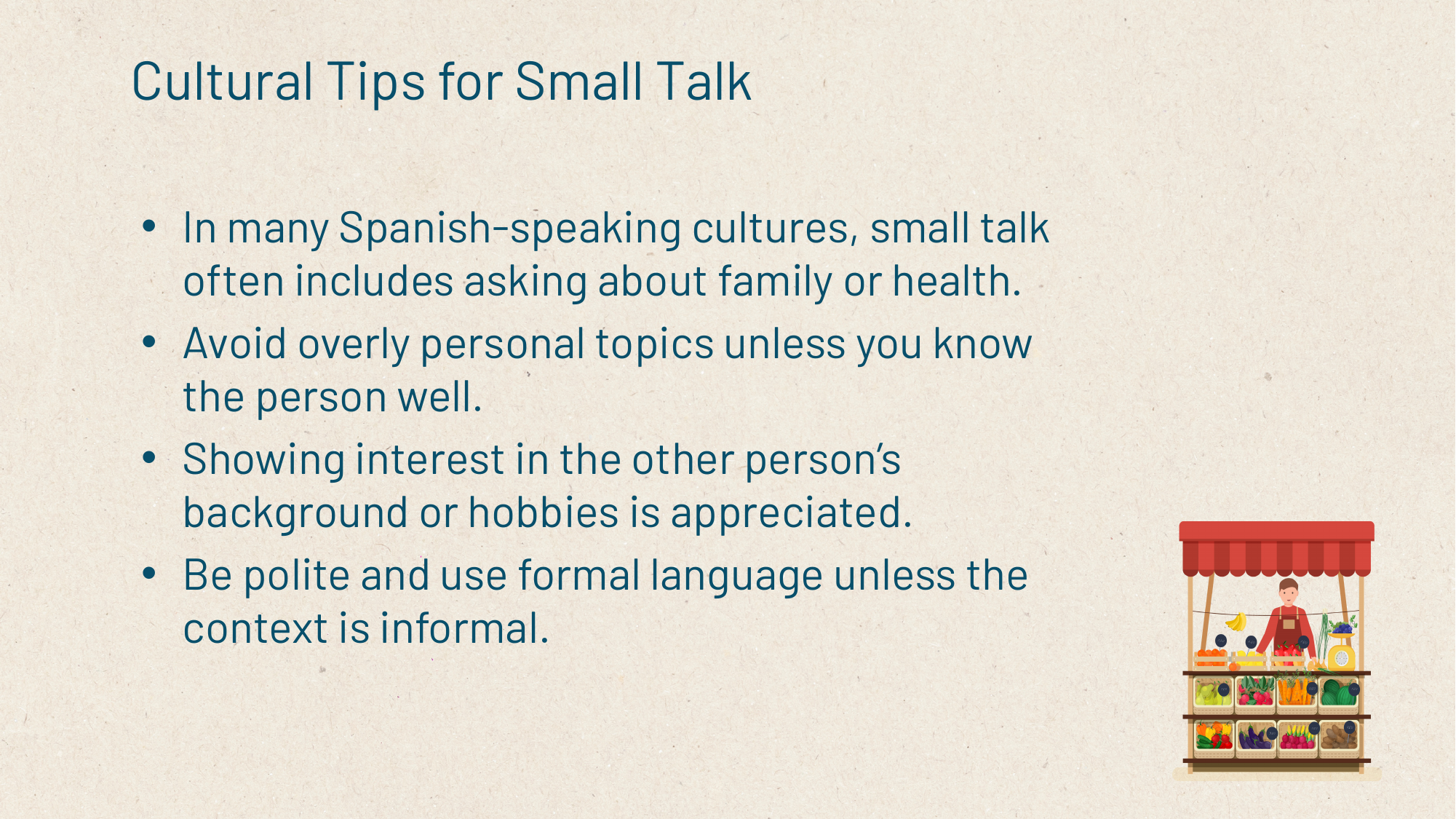

Cultural Tips for Small Talk
In many Spanish-speaking cultures, small talk often includes asking about family or health.
Avoid overly personal topics unless you know the person well.
Showing interest in the other person’s background or hobbies is appreciated.
Be polite and use formal language unless the context is informal.